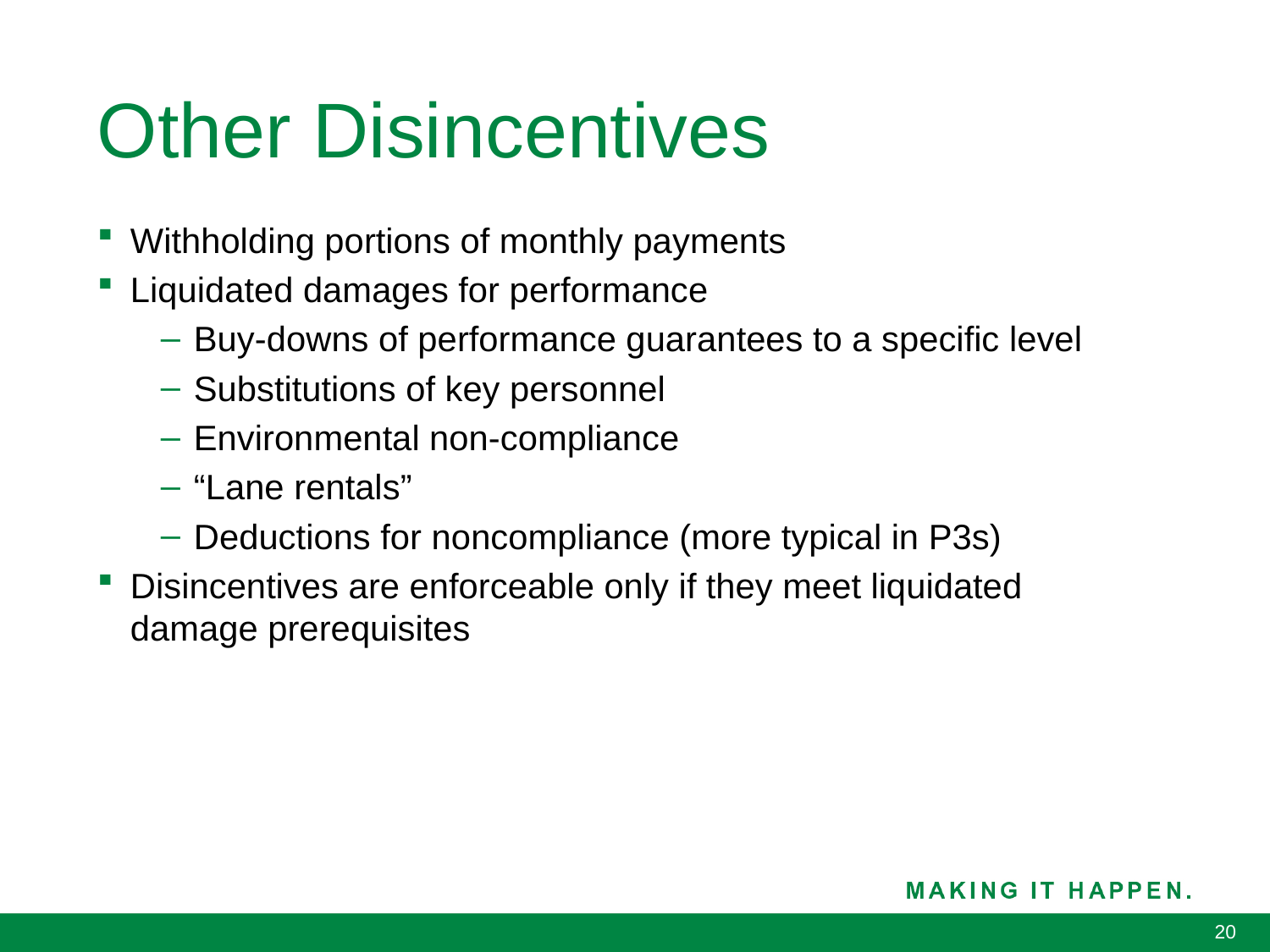

# Other Disincentives
Withholding portions of monthly payments
Liquidated damages for performance
Buy-downs of performance guarantees to a specific level
Substitutions of key personnel
Environmental non-compliance
“Lane rentals”
Deductions for noncompliance (more typical in P3s)
Disincentives are enforceable only if they meet liquidated damage prerequisites

20